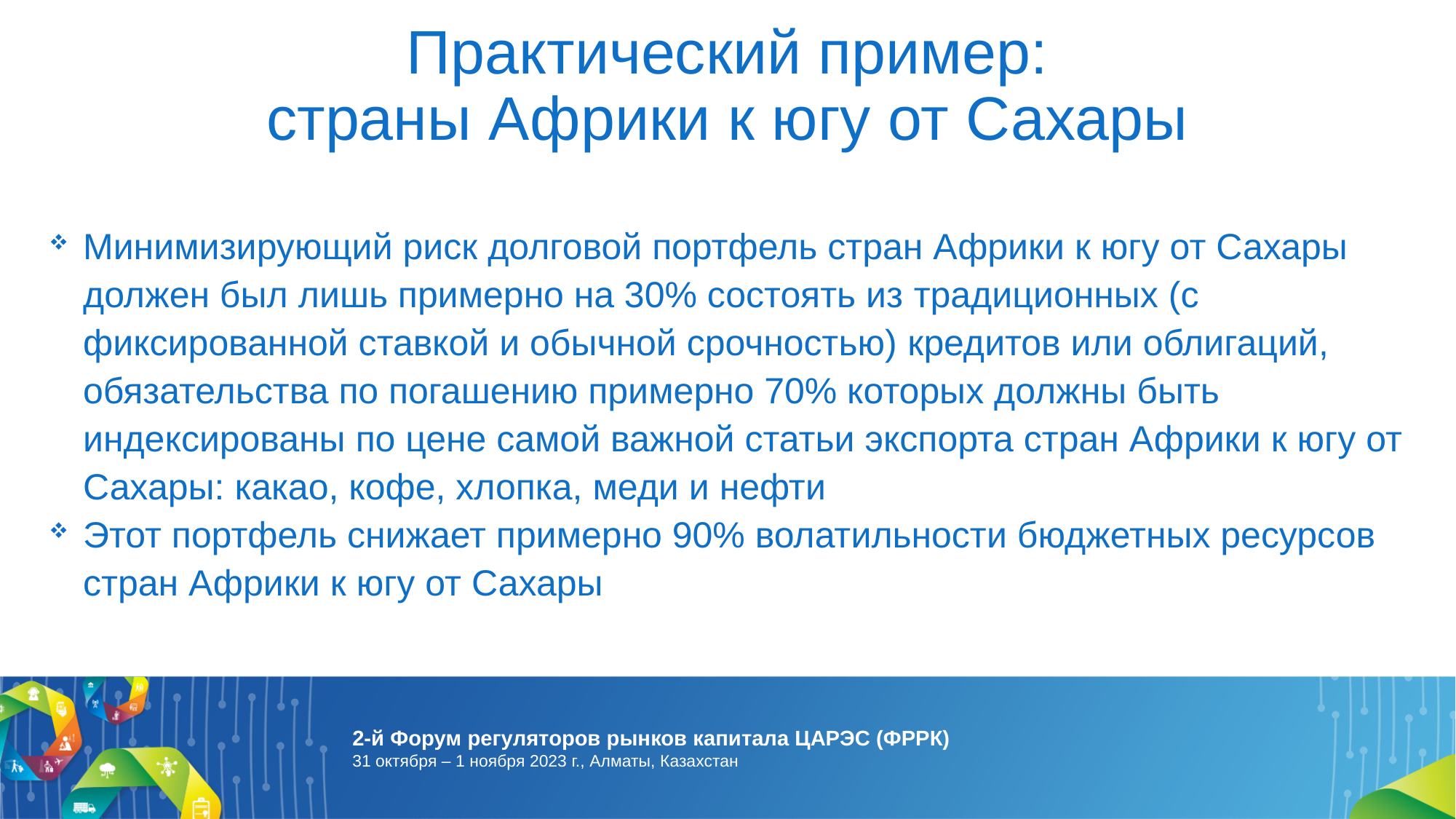

# Практический пример: страны Африки к югу от Сахары
Минимизирующий риск долговой портфель стран Африки к югу от Сахары должен был лишь примерно на 30% состоять из традиционных (с фиксированной ставкой и обычной срочностью) кредитов или облигаций, обязательства по погашению примерно 70% которых должны быть индексированы по цене самой важной статьи экспорта стран Африки к югу от Сахары: какао, кофе, хлопка, меди и нефти
Этот портфель снижает примерно 90% волатильности бюджетных ресурсов стран Африки к югу от Сахары